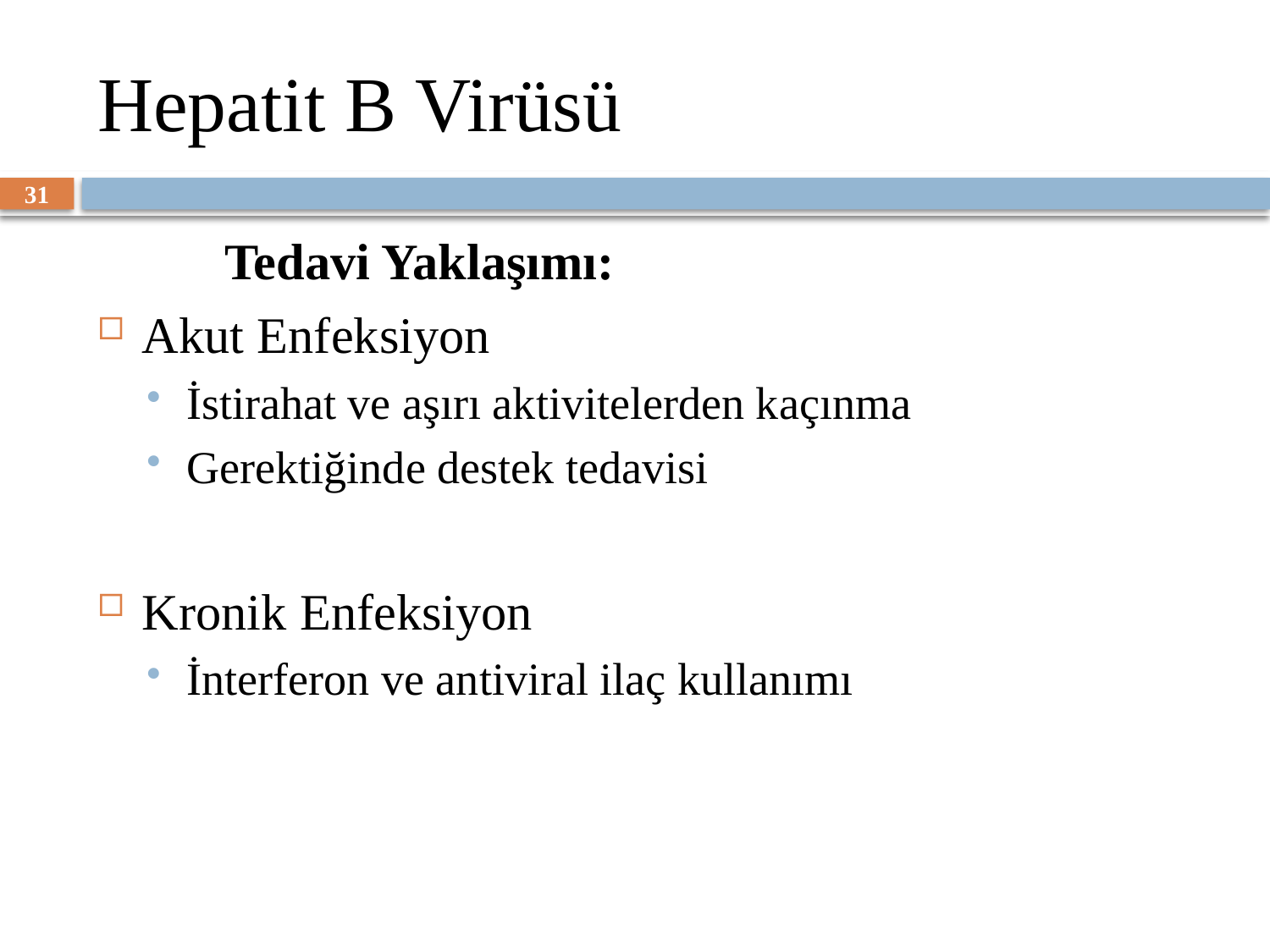

# Hepatit B Virüsü
31
	Tedavi Yaklaşımı:
Akut Enfeksiyon
İstirahat ve aşırı aktivitelerden kaçınma
Gerektiğinde destek tedavisi

Kronik Enfeksiyon
İnterferon ve antiviral ilaç kullanımı